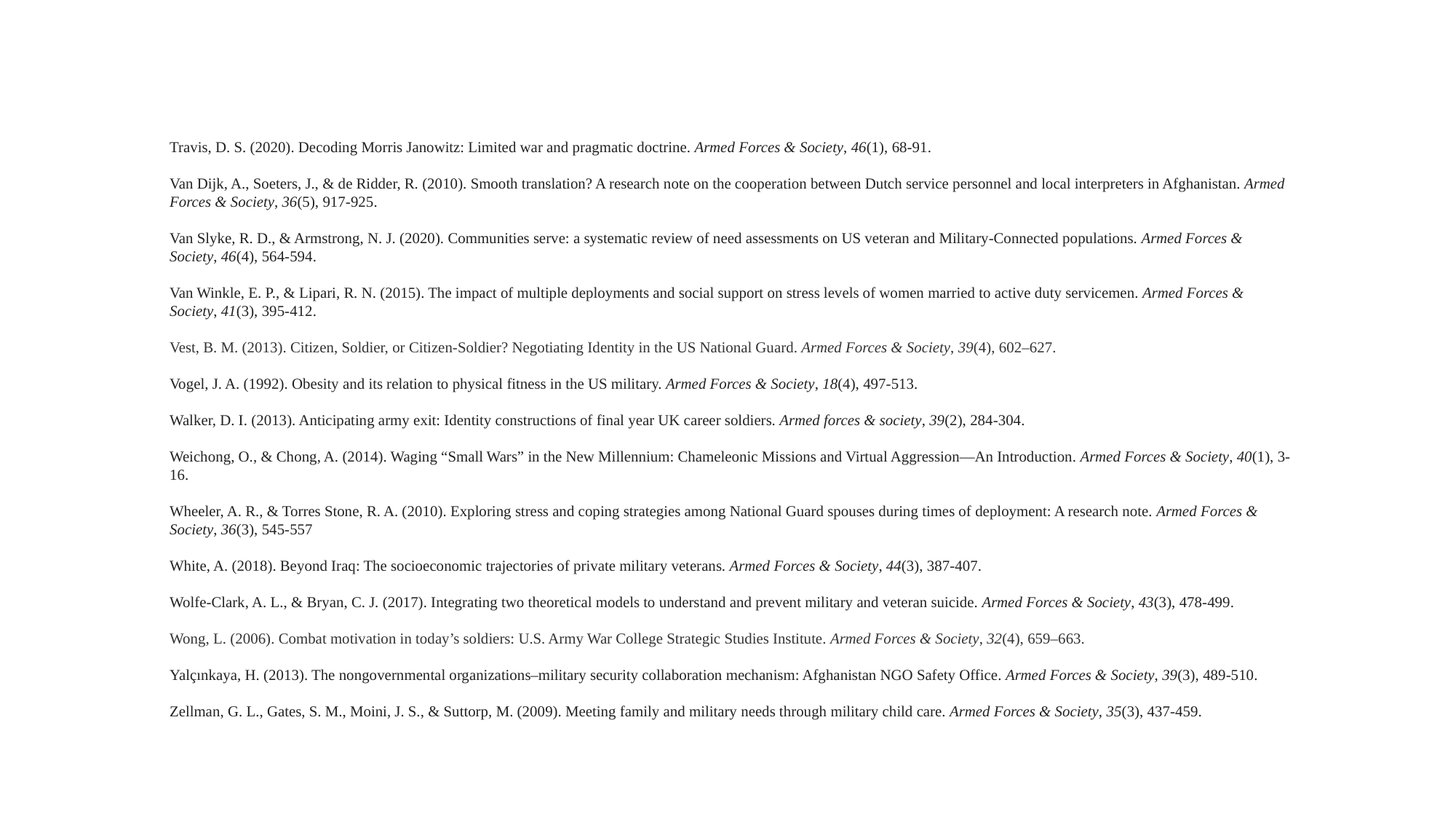

Travis, D. S. (2020). Decoding Morris Janowitz: Limited war and pragmatic doctrine. Armed Forces & Society, 46(1), 68-91.

Van Dijk, A., Soeters, J., & de Ridder, R. (2010). Smooth translation? A research note on the cooperation between Dutch service personnel and local interpreters in Afghanistan. Armed Forces & Society, 36(5), 917-925.

Van Slyke, R. D., & Armstrong, N. J. (2020). Communities serve: a systematic review of need assessments on US veteran and Military-Connected populations. Armed Forces & Society, 46(4), 564-594.

Van Winkle, E. P., & Lipari, R. N. (2015). The impact of multiple deployments and social support on stress levels of women married to active duty servicemen. Armed Forces & Society, 41(3), 395-412.

Vest, B. M. (2013). Citizen, Soldier, or Citizen-Soldier? Negotiating Identity in the US National Guard. Armed Forces & Society, 39(4), 602–627.

Vogel, J. A. (1992). Obesity and its relation to physical fitness in the US military. Armed Forces & Society, 18(4), 497-513.

Walker, D. I. (2013). Anticipating army exit: Identity constructions of final year UK career soldiers. Armed forces & society, 39(2), 284-304.

Weichong, O., & Chong, A. (2014). Waging “Small Wars” in the New Millennium: Chameleonic Missions and Virtual Aggression—An Introduction. Armed Forces & Society, 40(1), 3-16.

Wheeler, A. R., & Torres Stone, R. A. (2010). Exploring stress and coping strategies among National Guard spouses during times of deployment: A research note. Armed Forces & Society, 36(3), 545-557

White, A. (2018). Beyond Iraq: The socioeconomic trajectories of private military veterans. Armed Forces & Society, 44(3), 387-407.

Wolfe-Clark, A. L., & Bryan, C. J. (2017). Integrating two theoretical models to understand and prevent military and veteran suicide. Armed Forces & Society, 43(3), 478-499.

Wong, L. (2006). Combat motivation in today’s soldiers: U.S. Army War College Strategic Studies Institute. Armed Forces & Society, 32(4), 659–663.

Yalçınkaya, H. (2013). The nongovernmental organizations–military security collaboration mechanism: Afghanistan NGO Safety Office. Armed Forces & Society, 39(3), 489-510.

Zellman, G. L., Gates, S. M., Moini, J. S., & Suttorp, M. (2009). Meeting family and military needs through military child care. Armed Forces & Society, 35(3), 437-459.